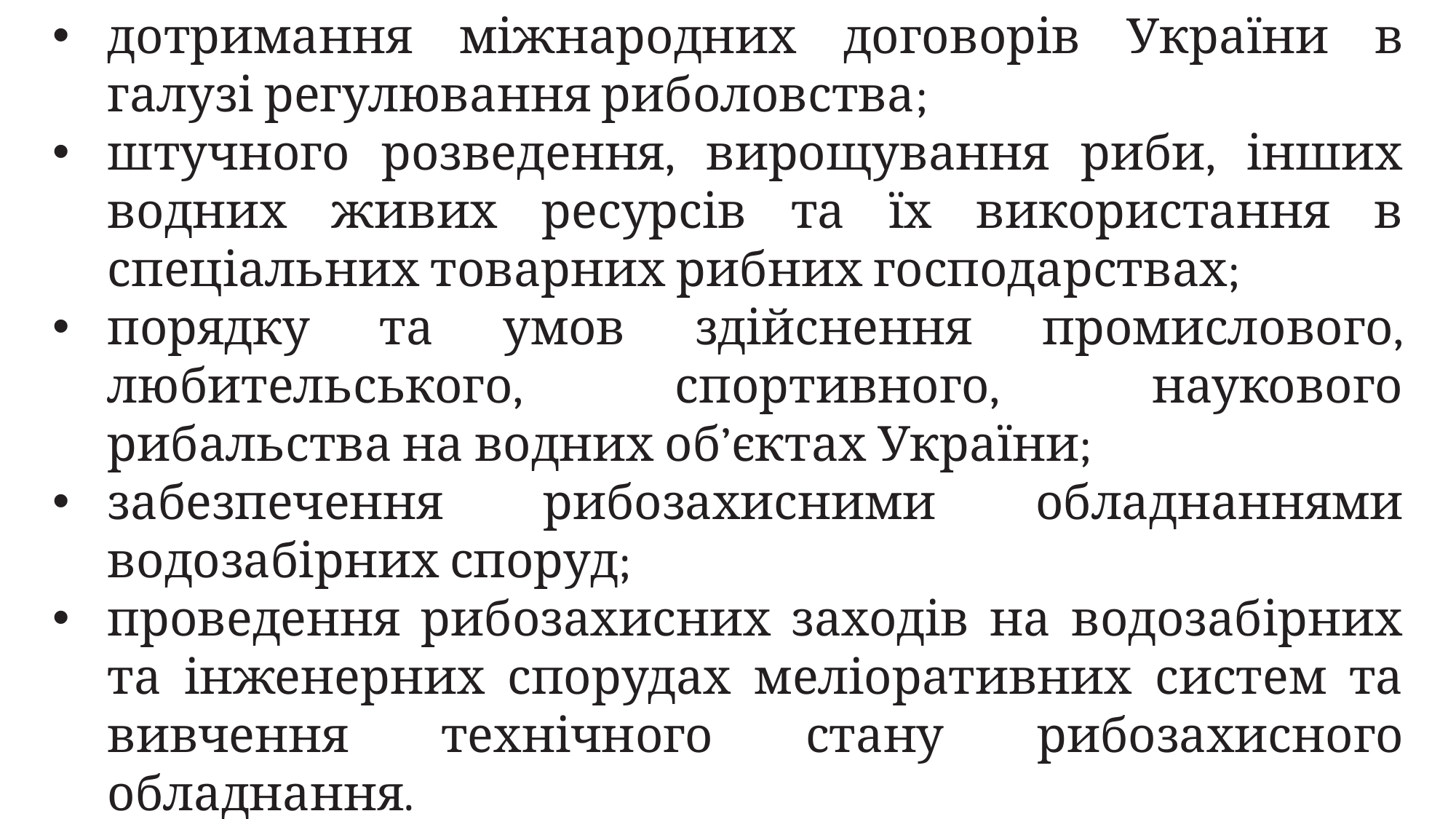

дотримання міжнародних договорів України в галузі регулювання риболовства;
штучного розведення, вирощування риби, інших водних живих ресурсів та їх використання в спеціальних товарних рибних господарствах;
порядку та умов здійснення промислового, любительського, спортивного, наукового рибальства на водних об’єктах України;
забезпечення рибозахисними обладнаннями водозабірних споруд;
проведення рибозахисних заходів на водозабірних та інженерних спорудах меліоративних систем та вивчення технічного стану рибозахисного обладнання.